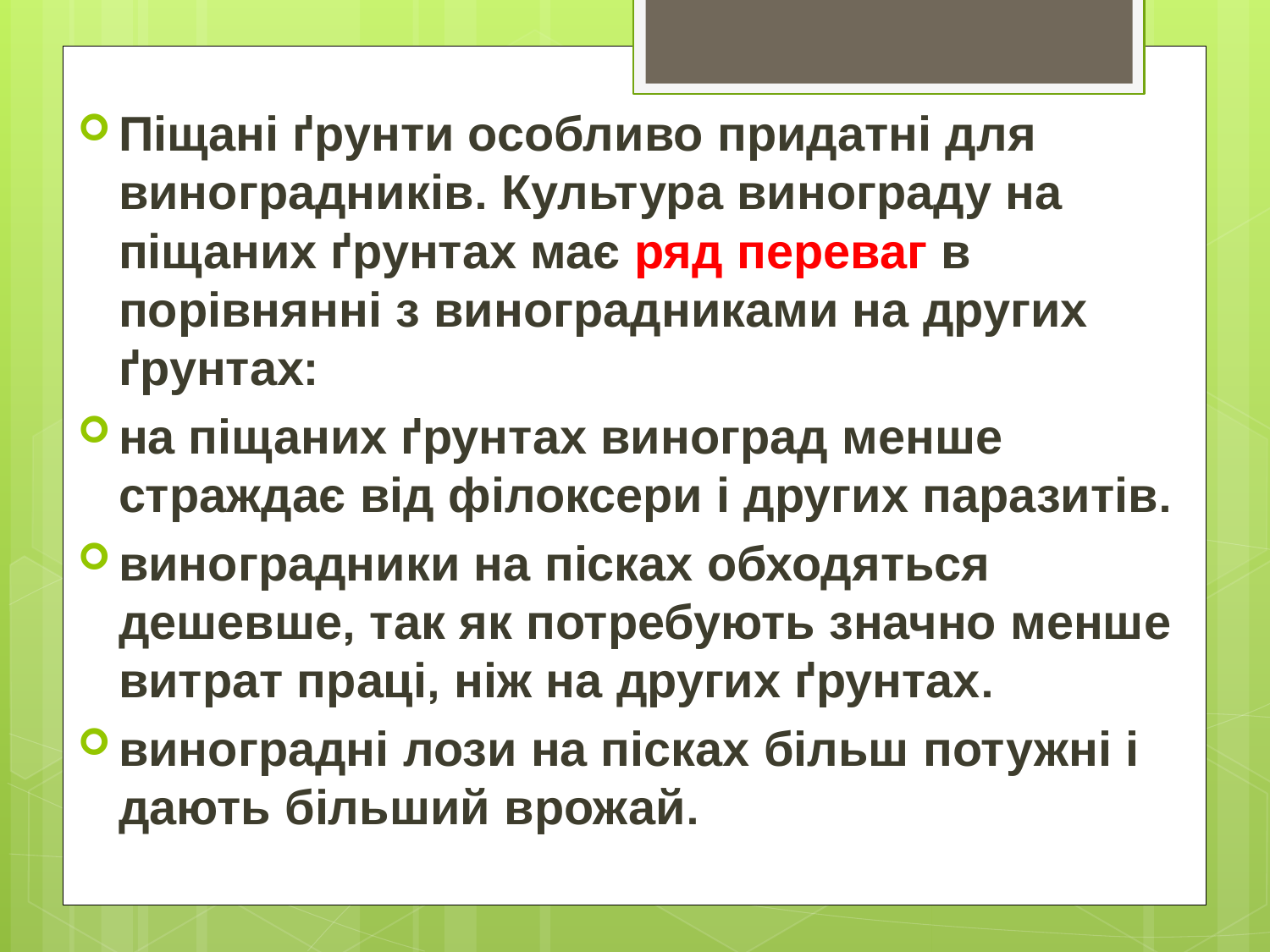

Піщані ґрунти особливо придатні для виноградників. Культура винограду на піщаних ґрунтах має ряд переваг в порівнянні з виноградниками на других ґрунтах:
на піщаних ґрунтах виноград менше  страждає від філоксери і других паразитів.
виноградники на пісках обходяться дешевше, так як потребують значно менше витрат праці, ніж на других ґрунтах.
виноградні лози на пісках більш потужні і дають більший врожай.